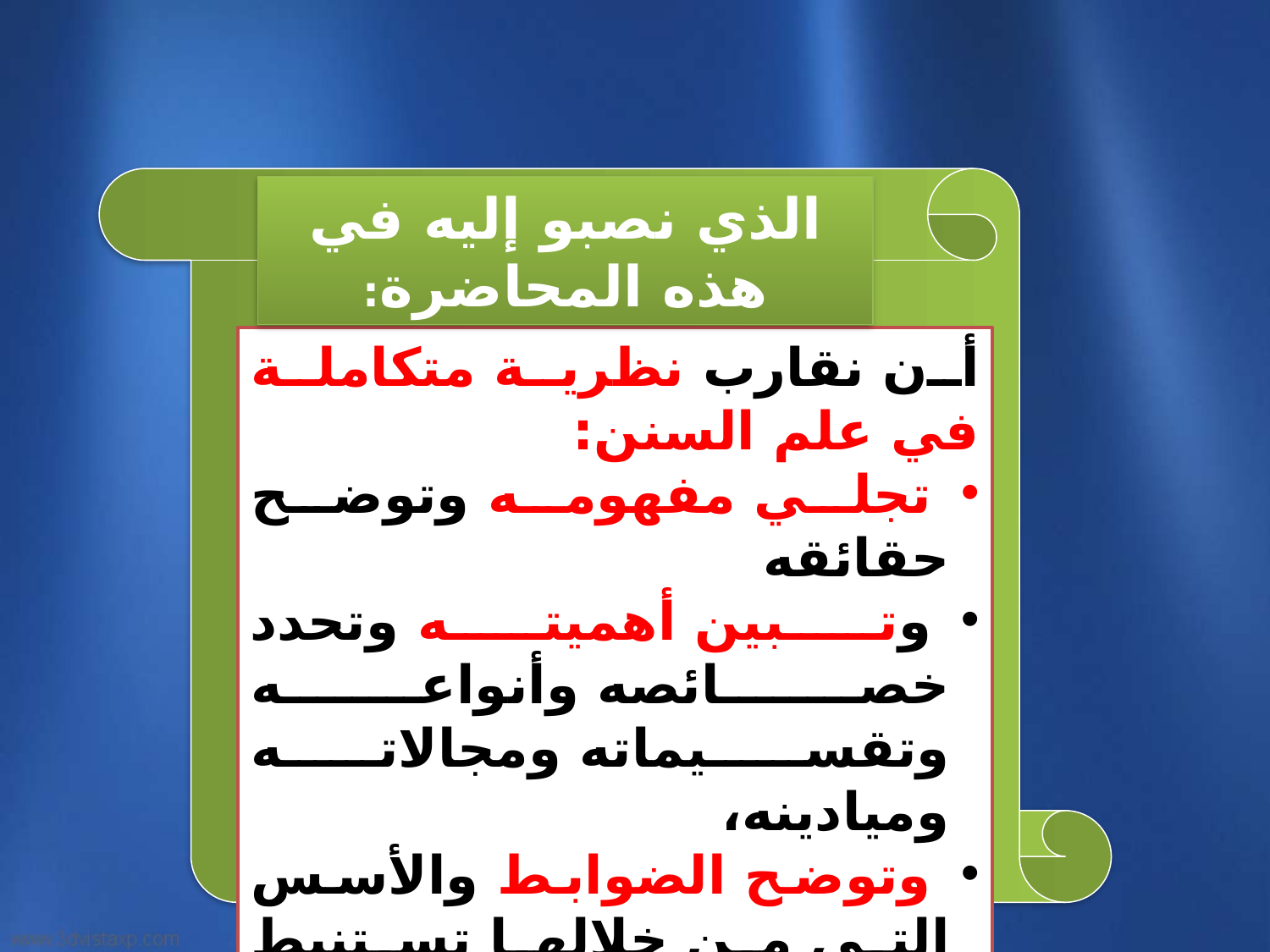

الذي نصبو إليه في هذه المحاضرة:
أن نقارب نظرية متكاملة في علم السنن:
 تجلي مفهومه وتوضح حقائقه
 وتبين أهميته وتحدد خصائصه وأنواعه وتقسيماته ومجالاته وميادينه،
 وتوضح الضوابط والأسس التي من خلالها تستنبط السنن من القرآن الكريم،
 وترسم المنهجية المنضبطة لدراسة هذه السنن والتعامل معها بفاعلية وواقعية، لاستخدامها في مختلف التطبيقات العلمية والعملية